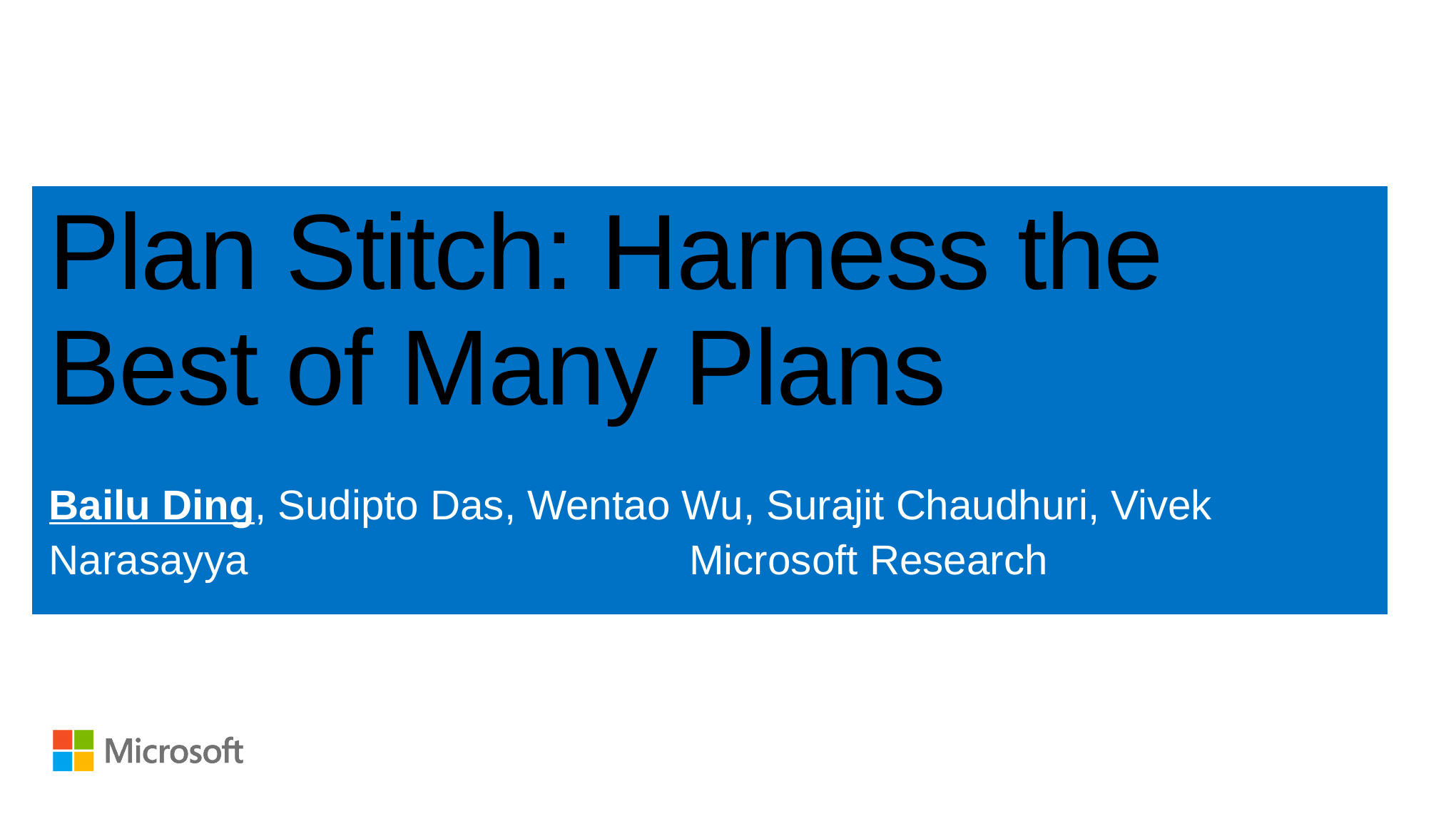

# Plan Stitch: Harness the Best of Many Plans
Bailu Ding, Sudipto Das, Wentao Wu, Surajit Chaudhuri, Vivek Narasayya                              Microsoft Research